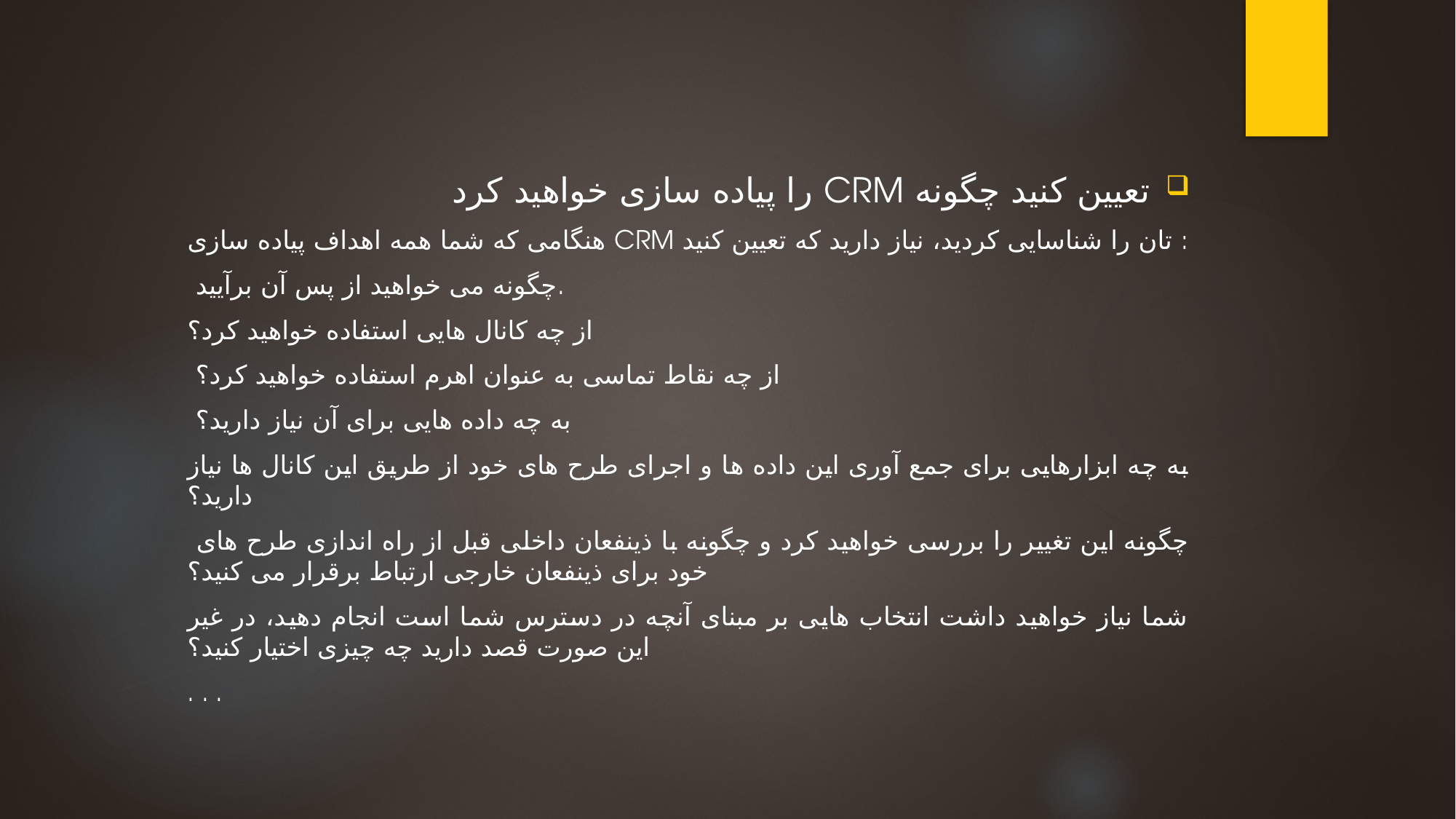

تعیین کنید چگونه CRM را پیاده سازی خواهید کرد
هنگامی که شما همه اهداف پیاده سازی CRM تان را شناسایی کردید، نیاز دارید که تعیین کنید :
 چگونه می خواهید از پس آن برآیید.
از چه کانال هایی استفاده خواهید کرد؟
 از چه نقاط تماسی به عنوان اهرم استفاده خواهید کرد؟
 به چه داده هایی برای آن نیاز دارید؟
به چه ابزارهایی برای جمع آوری این داده ها و اجرای طرح های خود از طریق این کانال ها نیاز دارید؟
 چگونه این تغییر را بررسی خواهید کرد و چگونه با ذینفعان داخلی قبل از راه اندازی طرح های خود برای ذینفعان خارجی ارتباط برقرار می کنید؟
شما نیاز خواهید داشت انتخاب هایی بر مبنای آنچه در دسترس شما است انجام دهید، در غیر این صورت قصد دارید چه چیزی اختیار کنید؟
. . .